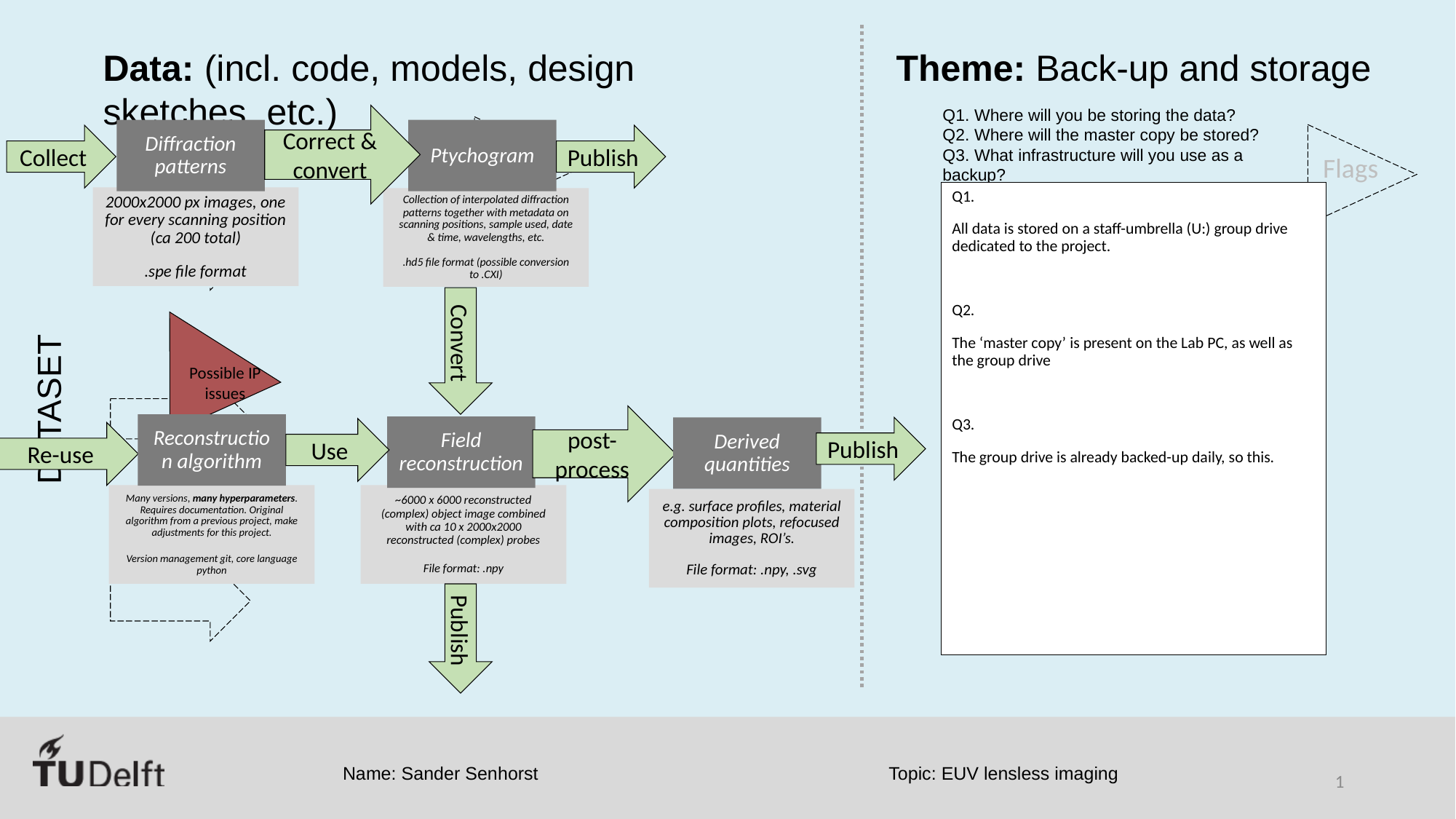

Correct & convert
Diffraction patterns
Ptychogram
Collect
Publish
Q1.
All data is stored on a staff-umbrella (U:) group drive dedicated to the project.

Q2.
The ‘master copy’ is present on the Lab PC, as well as the group drive

Q3.
The group drive is already backed-up daily, so this.
2000x2000 px images, one for every scanning position (ca 200 total)
.spe file format
Collection of interpolated diffraction patterns together with metadata on scanning positions, sample used, date & time, wavelengths, etc.
.hd5 file format (possible conversion to .CXI)

Possible IP issues

Convert
post-process
Reconstruction algorithm
Field reconstruction
Publish
Derived quantities
Use
Re-use
~6000 x 6000 reconstructed (complex) object image combined with ca 10 x 2000x2000 reconstructed (complex) probes
File format: .npy
Many versions, many hyperparameters. Requires documentation. Original algorithm from a previous project, make adjustments for this project.
Version management git, core language python
e.g. surface profiles, material composition plots, refocused images, ROI’s.
File format: .npy, .svg
Publish
Name: Sander Senhorst
Topic: EUV lensless imaging
1